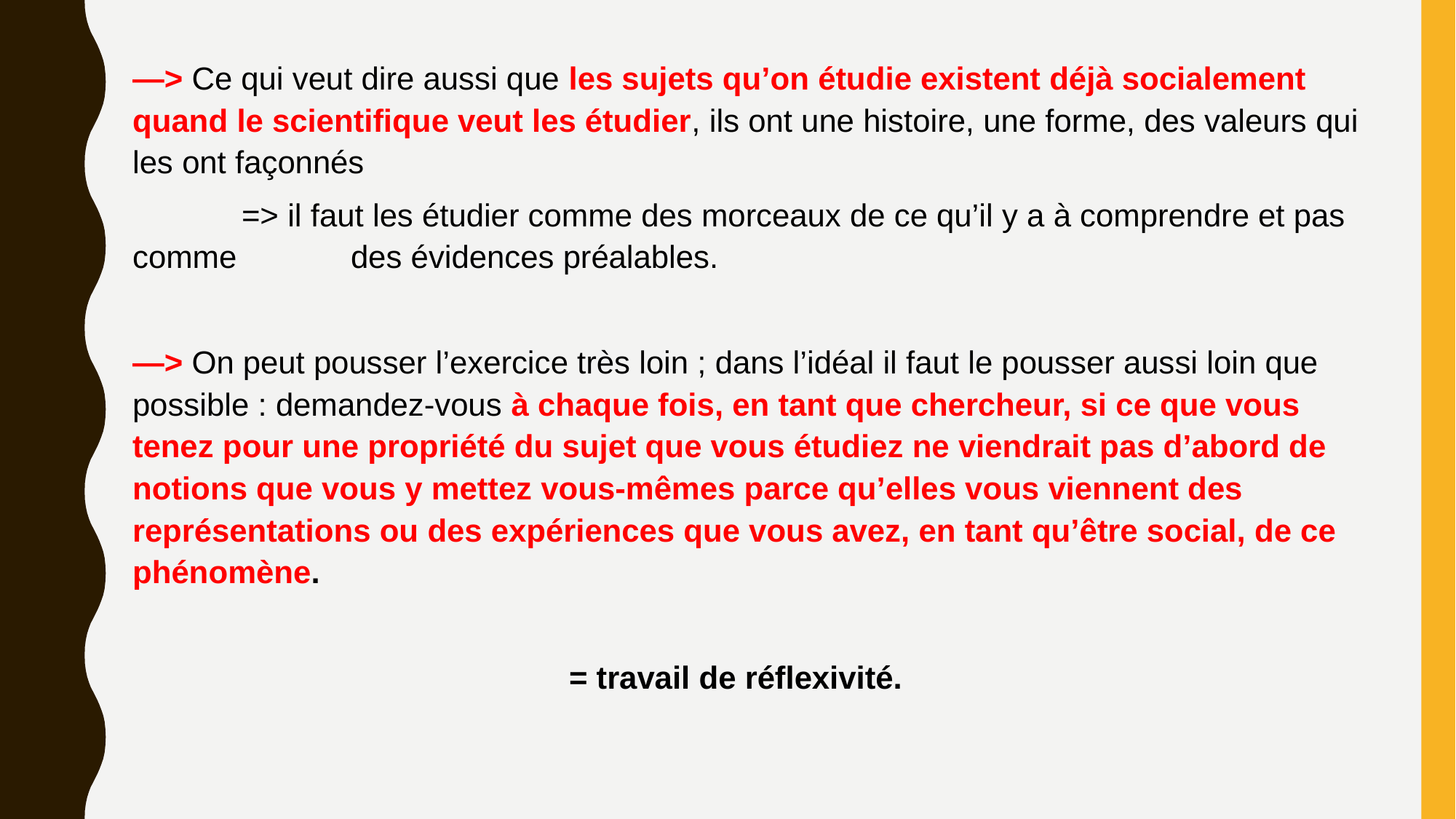

—> Ce qui veut dire aussi que les sujets qu’on étudie existent déjà socialement quand le scientifique veut les étudier, ils ont une histoire, une forme, des valeurs qui les ont façonnés
	=> il faut les étudier comme des morceaux de ce qu’il y a à comprendre et pas comme 	des évidences préalables.

—> On peut pousser l’exercice très loin ; dans l’idéal il faut le pousser aussi loin que possible : demandez-vous à chaque fois, en tant que chercheur, si ce que vous tenez pour une propriété du sujet que vous étudiez ne viendrait pas d’abord de notions que vous y mettez vous-mêmes parce qu’elles vous viennent des représentations ou des expériences que vous avez, en tant qu’être social, de ce phénomène.

				= travail de réflexivité.